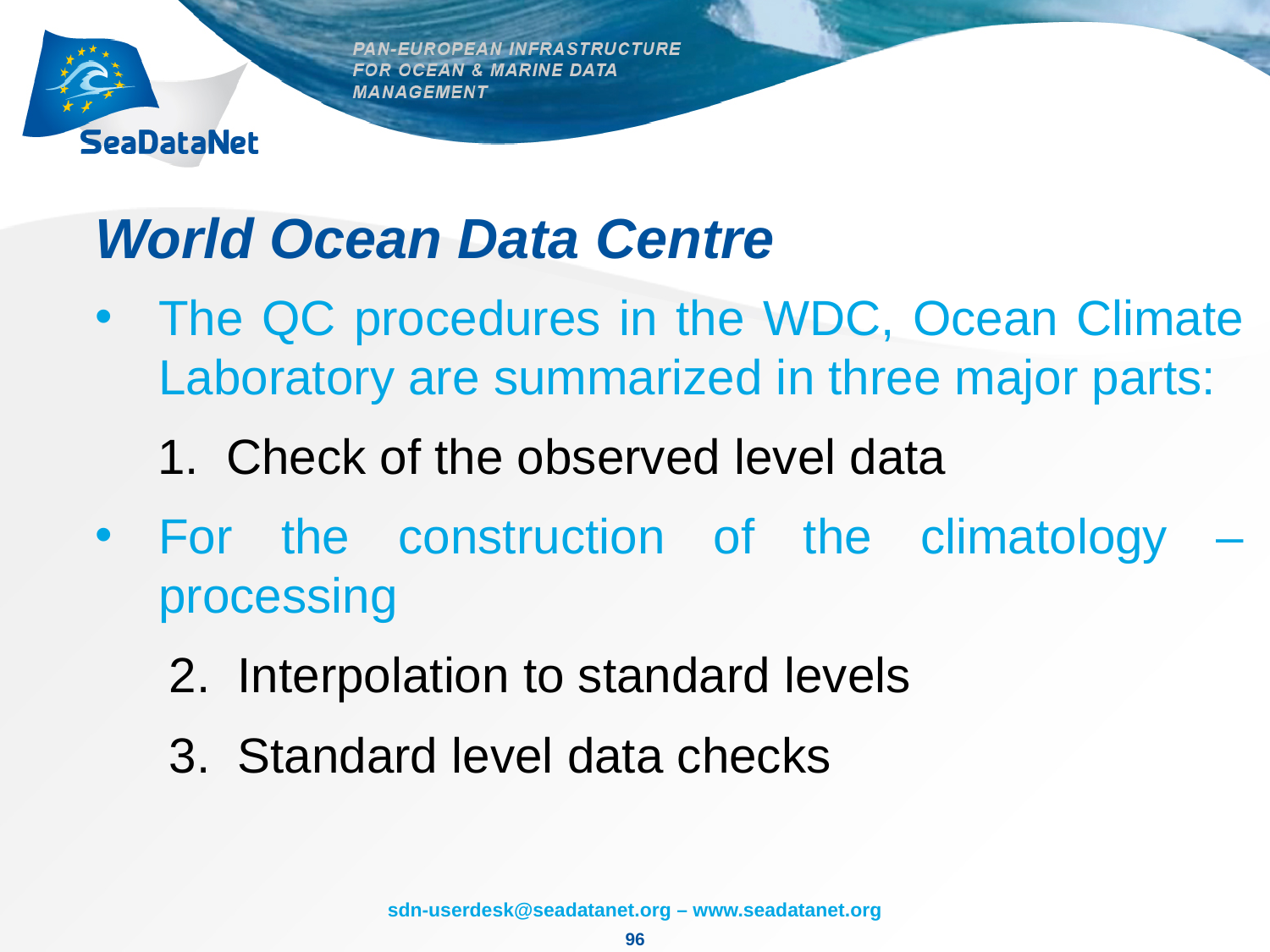

# World Ocean Data Centre
The QC procedures in the WDC, Ocean Climate Laboratory are summarized in three major parts:
	1.  Check of the observed level data
For the construction of the climatology – processing
	2.  Interpolation to standard levels
3.  Standard level data checks

96